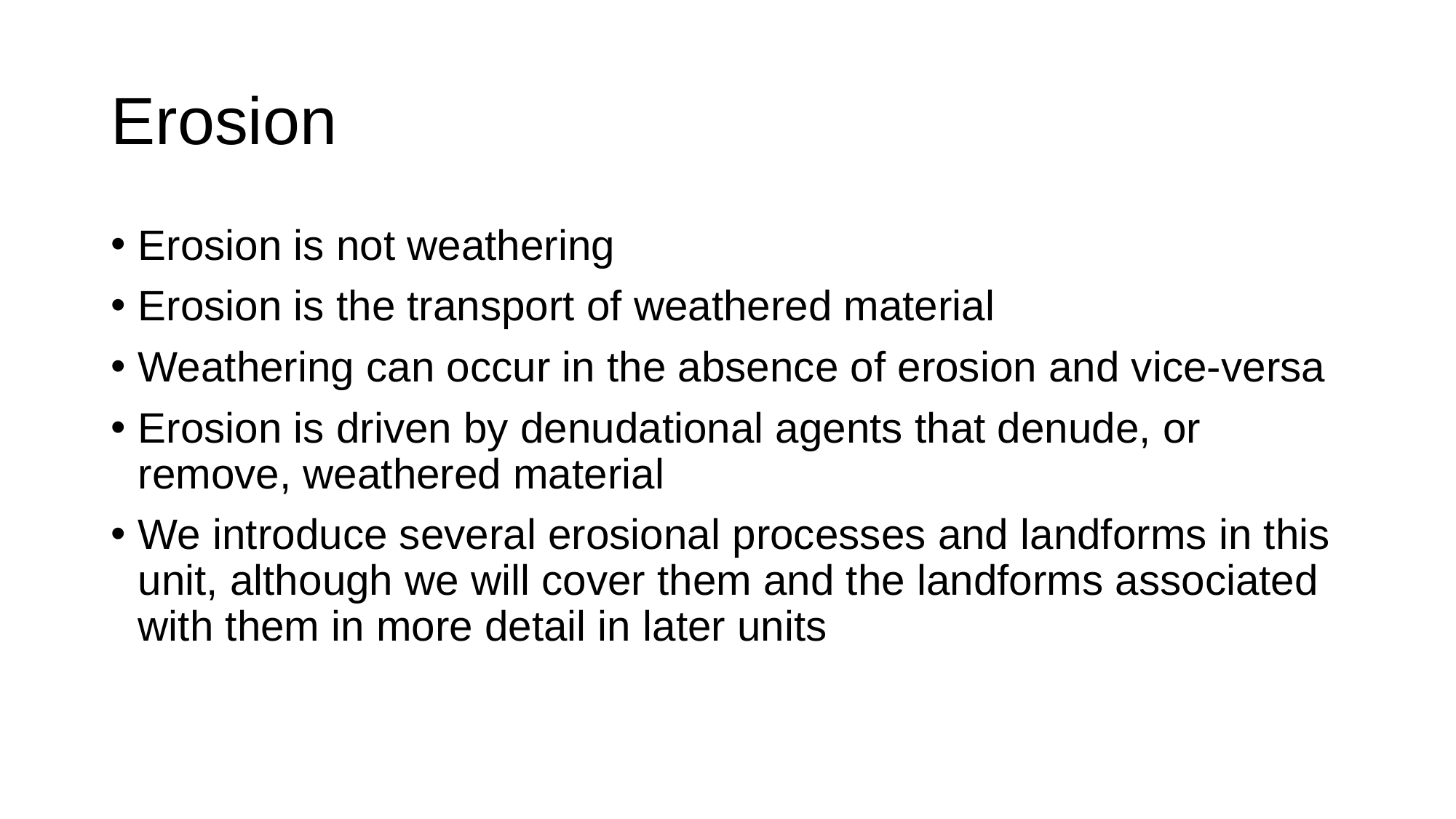

# Erosion
Erosion is not weathering
Erosion is the transport of weathered material
Weathering can occur in the absence of erosion and vice-versa
Erosion is driven by denudational agents that denude, or remove, weathered material
We introduce several erosional processes and landforms in this unit, although we will cover them and the landforms associated with them in more detail in later units